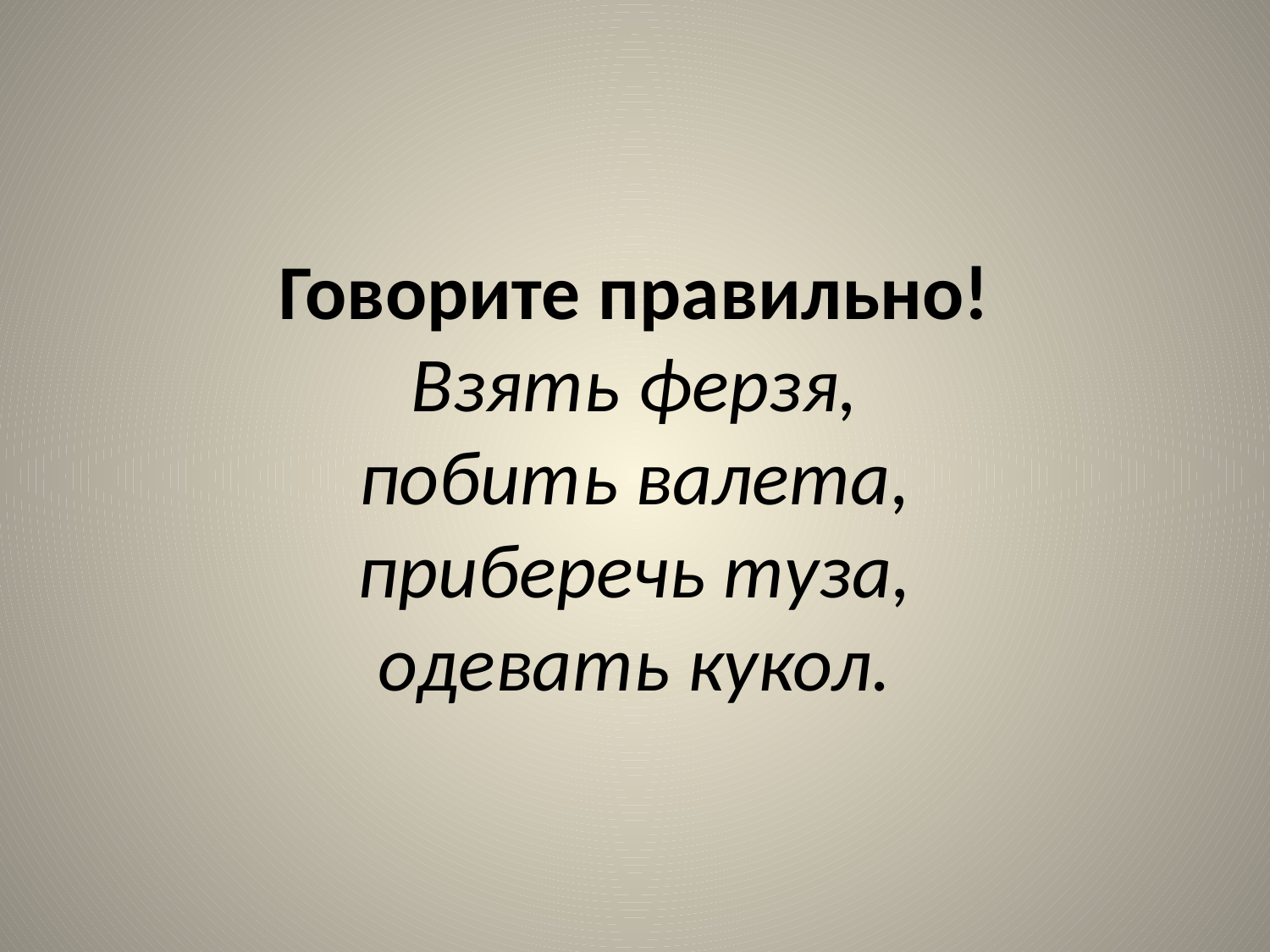

# Говорите правильно! Взять ферзя, побить валета, приберечь туза, одевать кукол.